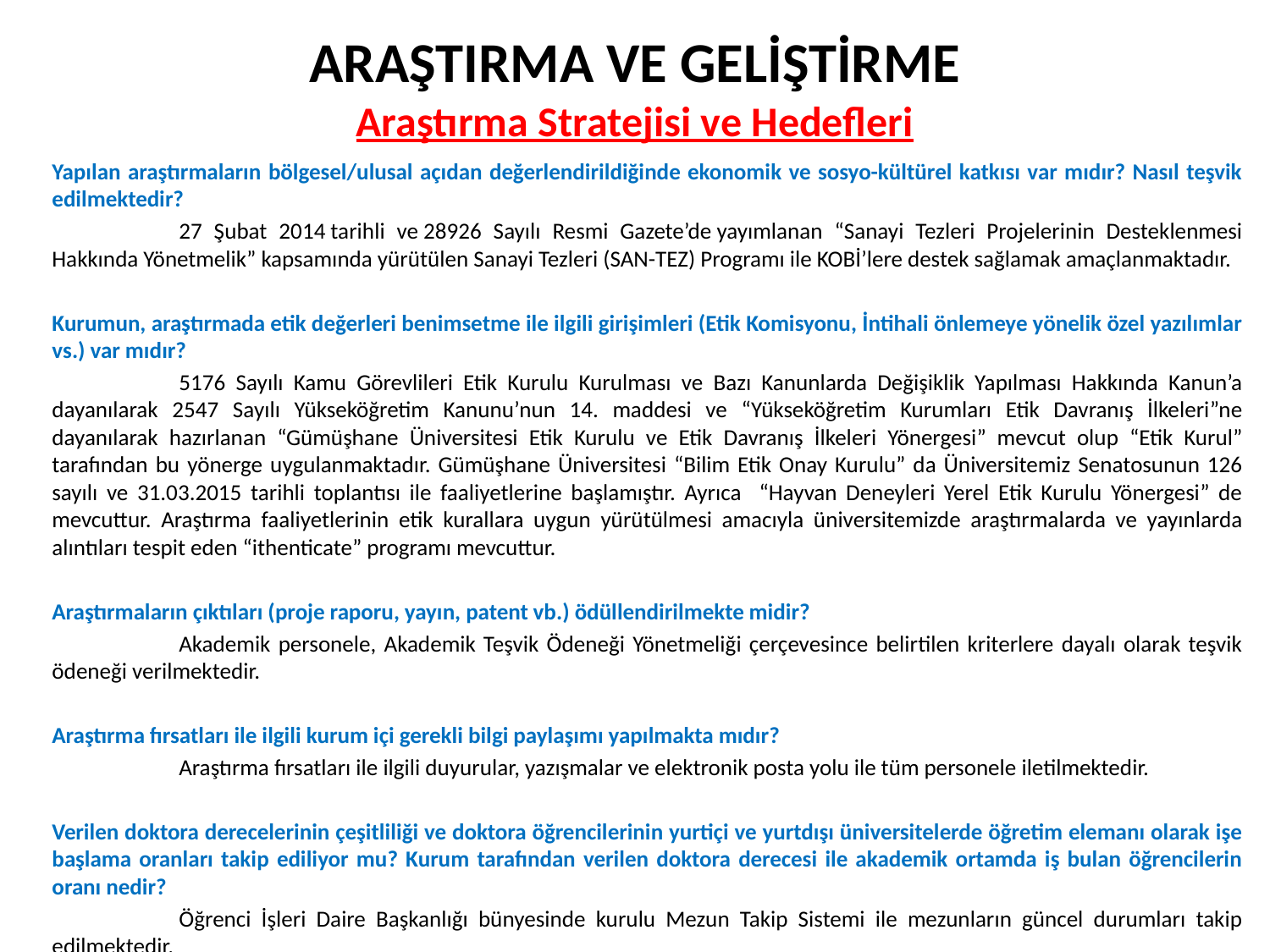

# ARAŞTIRMA VE GELİŞTİRME Araştırma Stratejisi ve Hedefleri
Yapılan araştırmaların bölgesel/ulusal açıdan değerlendirildiğinde ekonomik ve sosyo-kültürel katkısı var mıdır? Nasıl teşvik edilmektedir?
	27 Şubat 2014 tarihli ve 28926 Sayılı Resmi Gazete’de yayımlanan “Sanayi Tezleri Projelerinin Desteklenmesi Hakkında Yönetmelik” kapsamında yürütülen Sanayi Tezleri (SAN-TEZ) Programı ile KOBİ’lere destek sağlamak amaçlanmaktadır.

Kurumun, araştırmada etik değerleri benimsetme ile ilgili girişimleri (Etik Komisyonu, İntihali önlemeye yönelik özel yazılımlar vs.) var mıdır?
	5176 Sayılı Kamu Görevlileri Etik Kurulu Kurulması ve Bazı Kanunlarda Değişiklik Yapılması Hakkında Kanun’a dayanılarak 2547 Sayılı Yükseköğretim Kanunu’nun 14. maddesi ve “Yükseköğretim Kurumları Etik Davranış İlkeleri”ne dayanılarak hazırlanan “Gümüşhane Üniversitesi Etik Kurulu ve Etik Davranış İlkeleri Yönergesi” mevcut olup “Etik Kurul” tarafından bu yönerge uygulanmaktadır. Gümüşhane Üniversitesi “Bilim Etik Onay Kurulu” da Üniversitemiz Senatosunun 126 sayılı ve 31.03.2015 tarihli toplantısı ile faaliyetlerine başlamıştır. Ayrıca  “Hayvan Deneyleri Yerel Etik Kurulu Yönergesi” de mevcuttur. Araştırma faaliyetlerinin etik kurallara uygun yürütülmesi amacıyla üniversitemizde araştırmalarda ve yayınlarda alıntıları tespit eden “ithenticate” programı mevcuttur.

Araştırmaların çıktıları (proje raporu, yayın, patent vb.) ödüllendirilmekte midir?
	Akademik personele, Akademik Teşvik Ödeneği Yönetmeliği çerçevesince belirtilen kriterlere dayalı olarak teşvik ödeneği verilmektedir.

Araştırma fırsatları ile ilgili kurum içi gerekli bilgi paylaşımı yapılmakta mıdır?
	Araştırma fırsatları ile ilgili duyurular, yazışmalar ve elektronik posta yolu ile tüm personele iletilmektedir.

Verilen doktora derecelerinin çeşitliliği ve doktora öğrencilerinin yurtiçi ve yurtdışı üniversitelerde öğretim elemanı olarak işe başlama oranları takip ediliyor mu? Kurum tarafından verilen doktora derecesi ile akademik ortamda iş bulan öğrencilerin oranı nedir?
	Öğrenci İşleri Daire Başkanlığı bünyesinde kurulu Mezun Takip Sistemi ile mezunların güncel durumları takip edilmektedir.